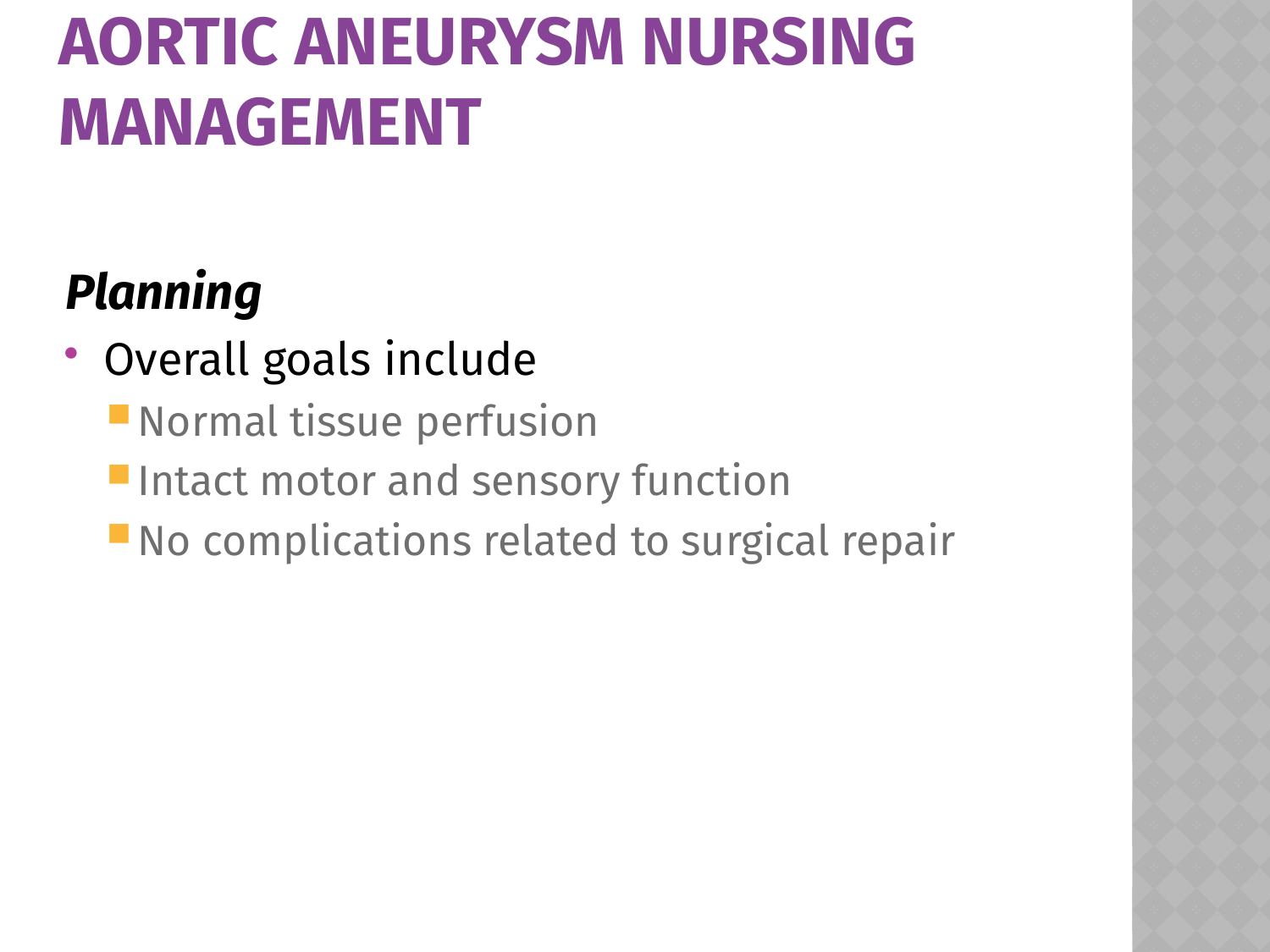

# Aortic Aneurysm Nursing Management
Planning
Overall goals include
Normal tissue perfusion
Intact motor and sensory function
No complications related to surgical repair